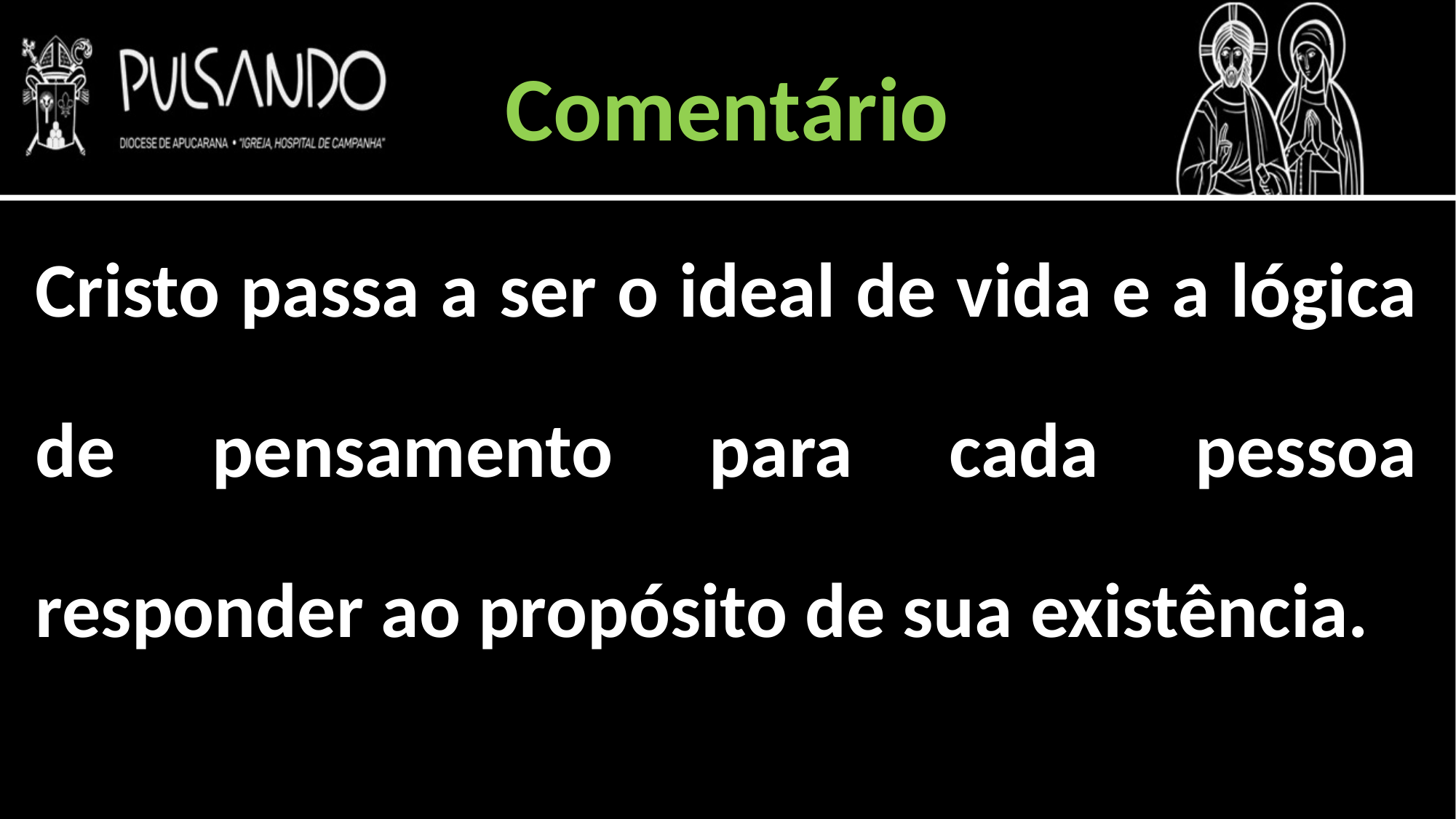

Comentário
Cristo passa a ser o ideal de vida e a lógica de pensamento para cada pessoa responder ao propósito de sua existência.